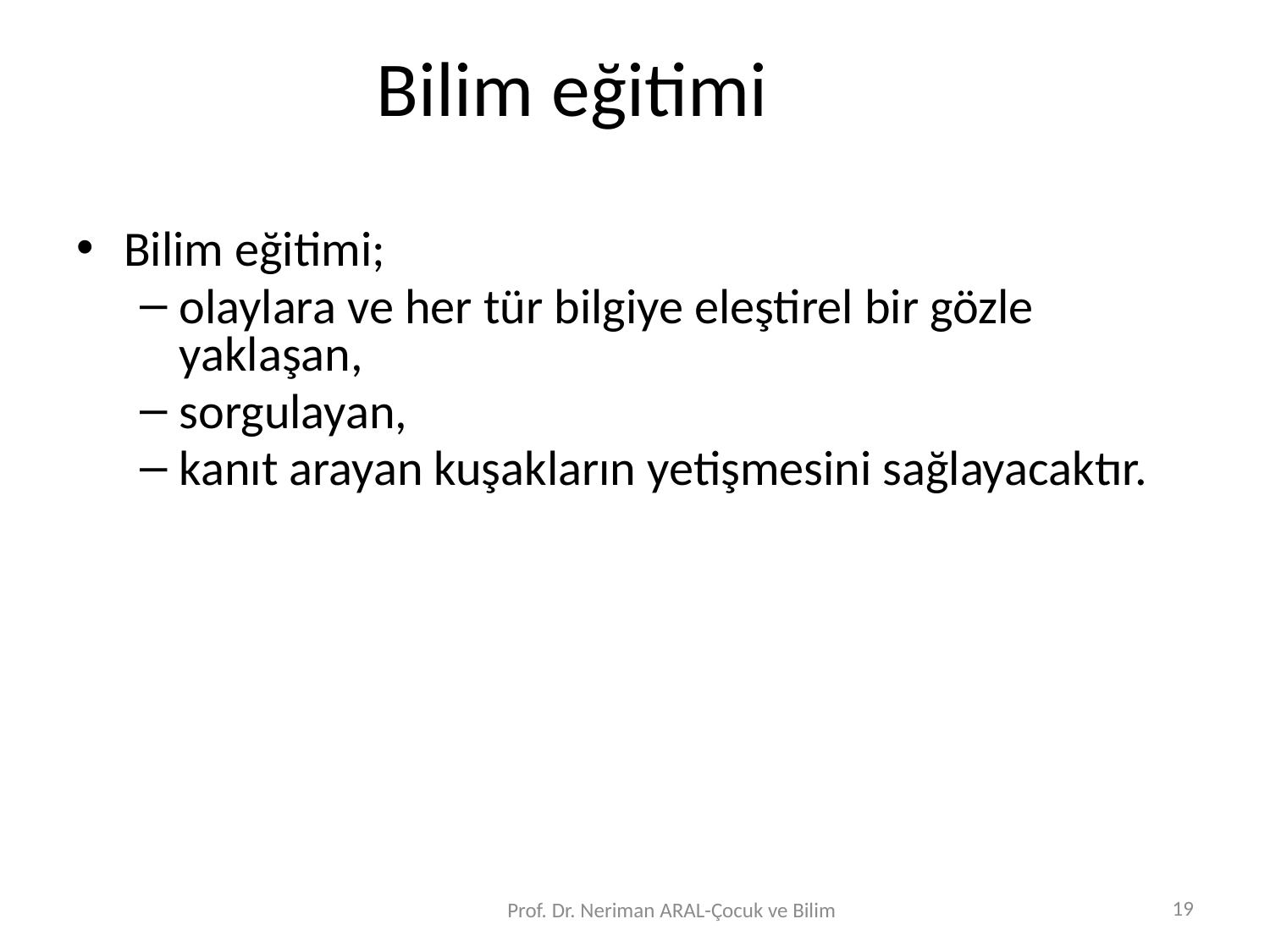

# Bilim eğitimi
Bilim eğitimi;
olaylara ve her tür bilgiye eleştirel bir gözle yaklaşan,
sorgulayan,
kanıt arayan kuşakların yetişmesini sağlayacaktır.
19
Prof. Dr. Neriman ARAL-Çocuk ve Bilim